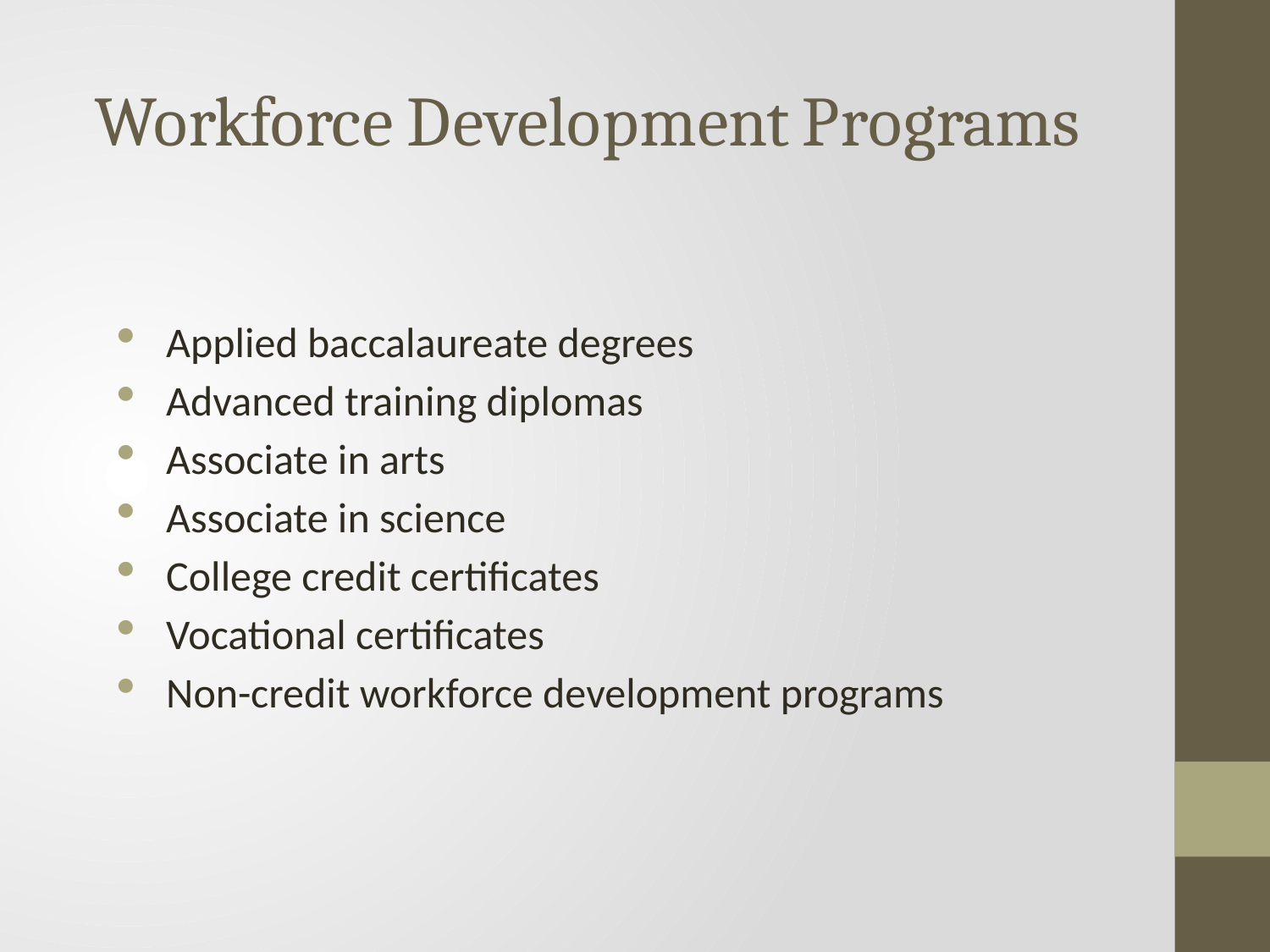

# Workforce Development Programs

Applied baccalaureate degrees
Advanced training diplomas
Associate in arts
Associate in science
College credit certificates
Vocational certificates
Non-credit workforce development programs